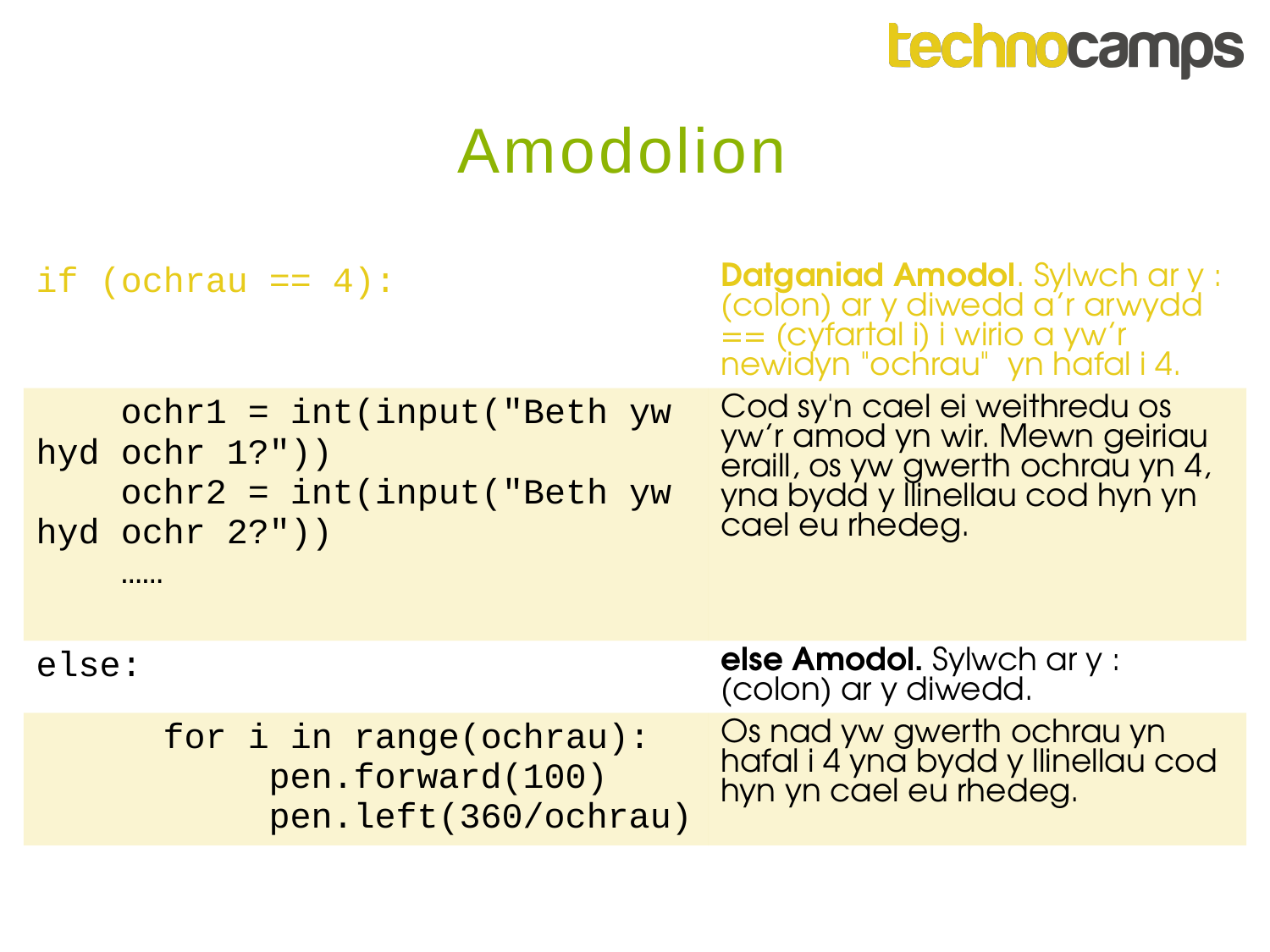

Amodolion
| if (ochrau == 4): | Datganiad Amodol. Sylwch ar y : (colon) ar y diwedd a’r arwydd == (cyfartal i) i wirio a yw’r newidyn "ochrau" yn hafal i 4. |
| --- | --- |
| ochr1 = int(input("Beth yw hyd ochr 1?")) ochr2 = int(input("Beth yw hyd ochr 2?")) …… | Cod sy'n cael ei weithredu os yw’r amod yn wir. Mewn geiriau eraill, os yw gwerth ochrau yn 4, yna bydd y llinellau cod hyn yn cael eu rhedeg. |
| else: | else Amodol. Sylwch ar y : (colon) ar y diwedd. |
| for i in range(ochrau): pen.forward(100) pen.left(360/ochrau) | Os nad yw gwerth ochrau yn hafal i 4 yna bydd y llinellau cod hyn yn cael eu rhedeg. |